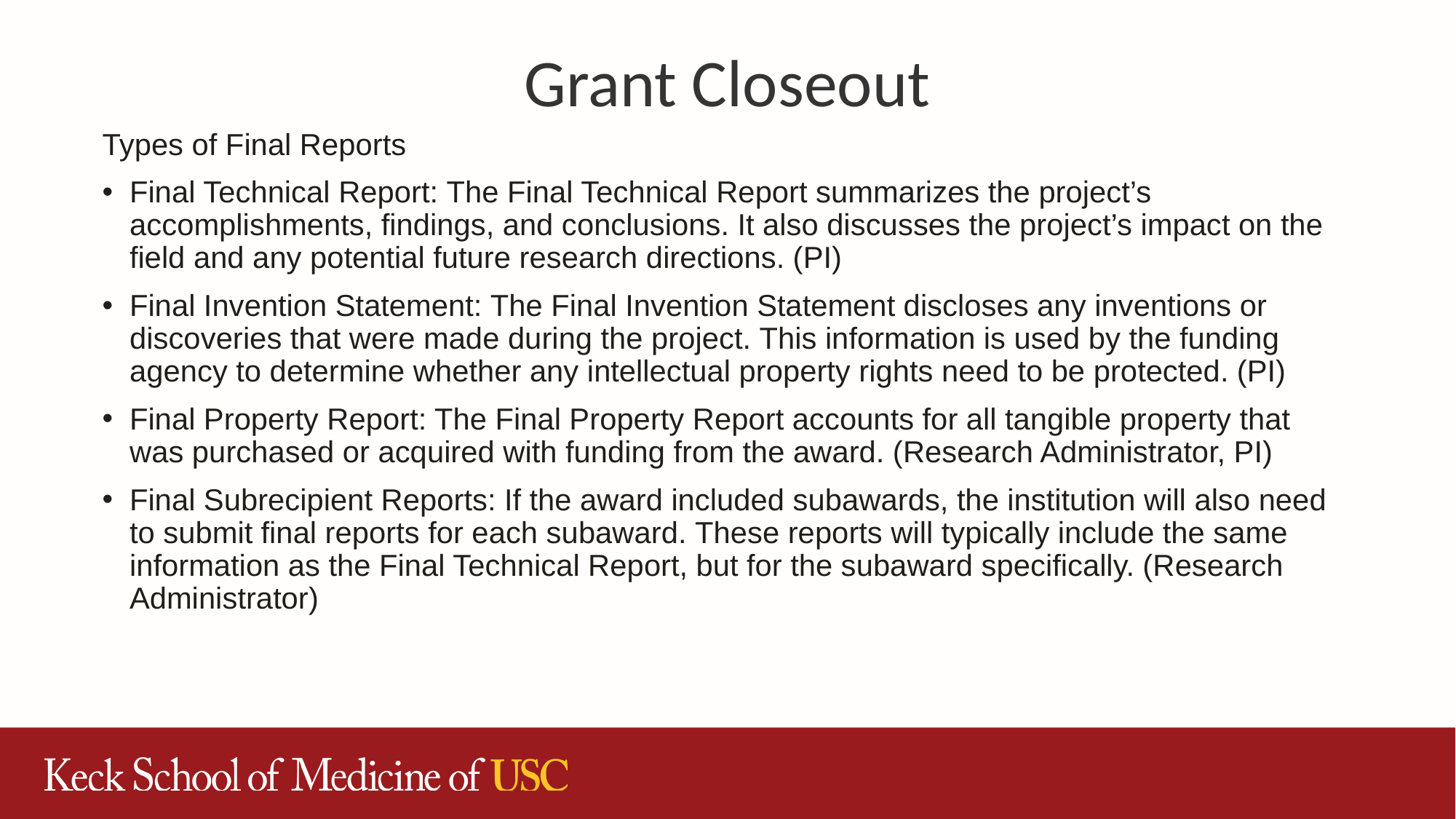

# Grant Closeout
Types of Final Reports
Final Technical Report: The Final Technical Report summarizes the project’s accomplishments, findings, and conclusions. It also discusses the project’s impact on the field and any potential future research directions. (PI)
Final Invention Statement: The Final Invention Statement discloses any inventions or discoveries that were made during the project. This information is used by the funding agency to determine whether any intellectual property rights need to be protected. (PI)
Final Property Report: The Final Property Report accounts for all tangible property that was purchased or acquired with funding from the award. (Research Administrator, PI)
Final Subrecipient Reports: If the award included subawards, the institution will also need to submit final reports for each subaward. These reports will typically include the same information as the Final Technical Report, but for the subaward specifically. (Research Administrator)